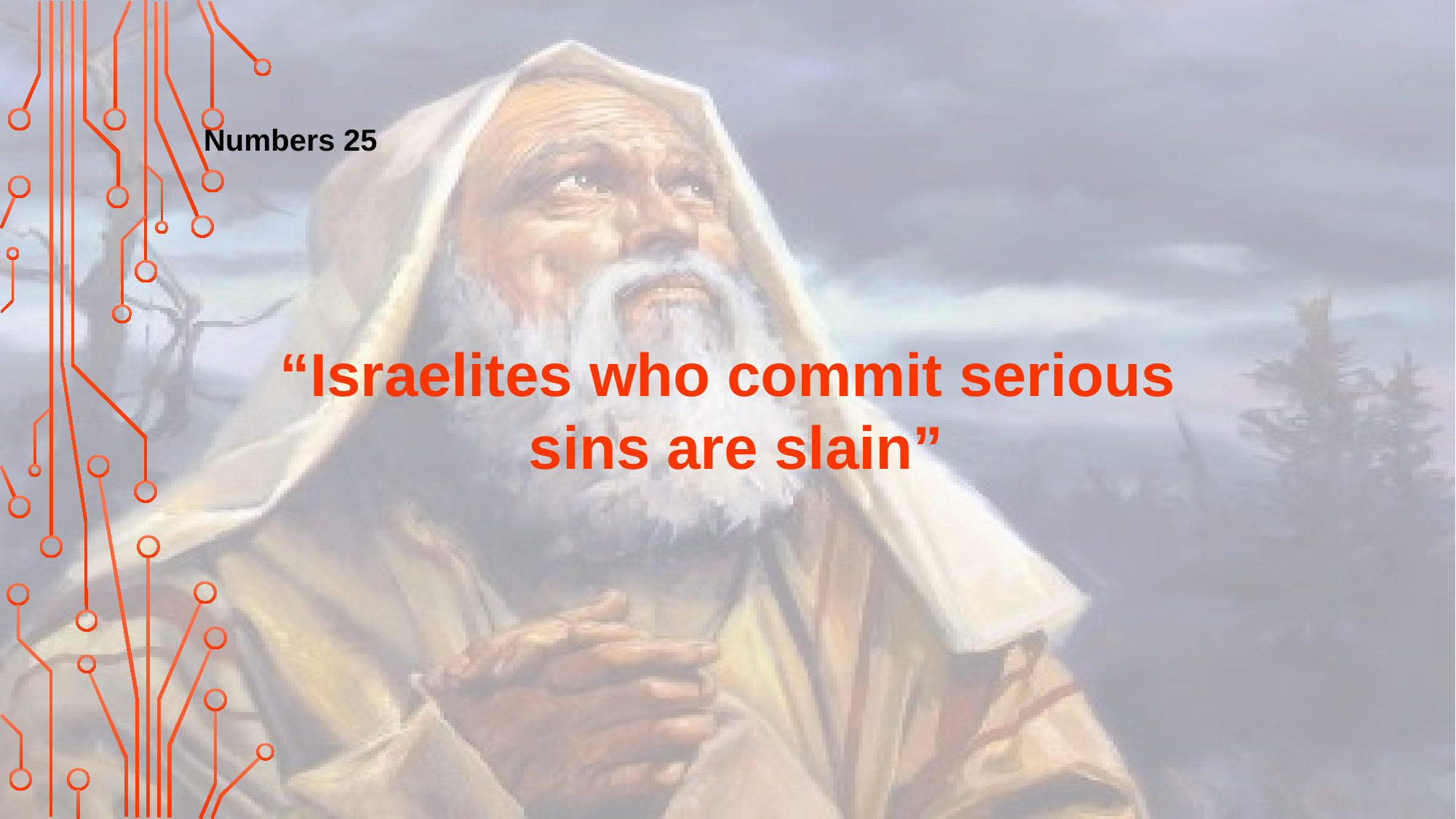

Numbers 25
“Israelites who commit serious
 sins are slain”